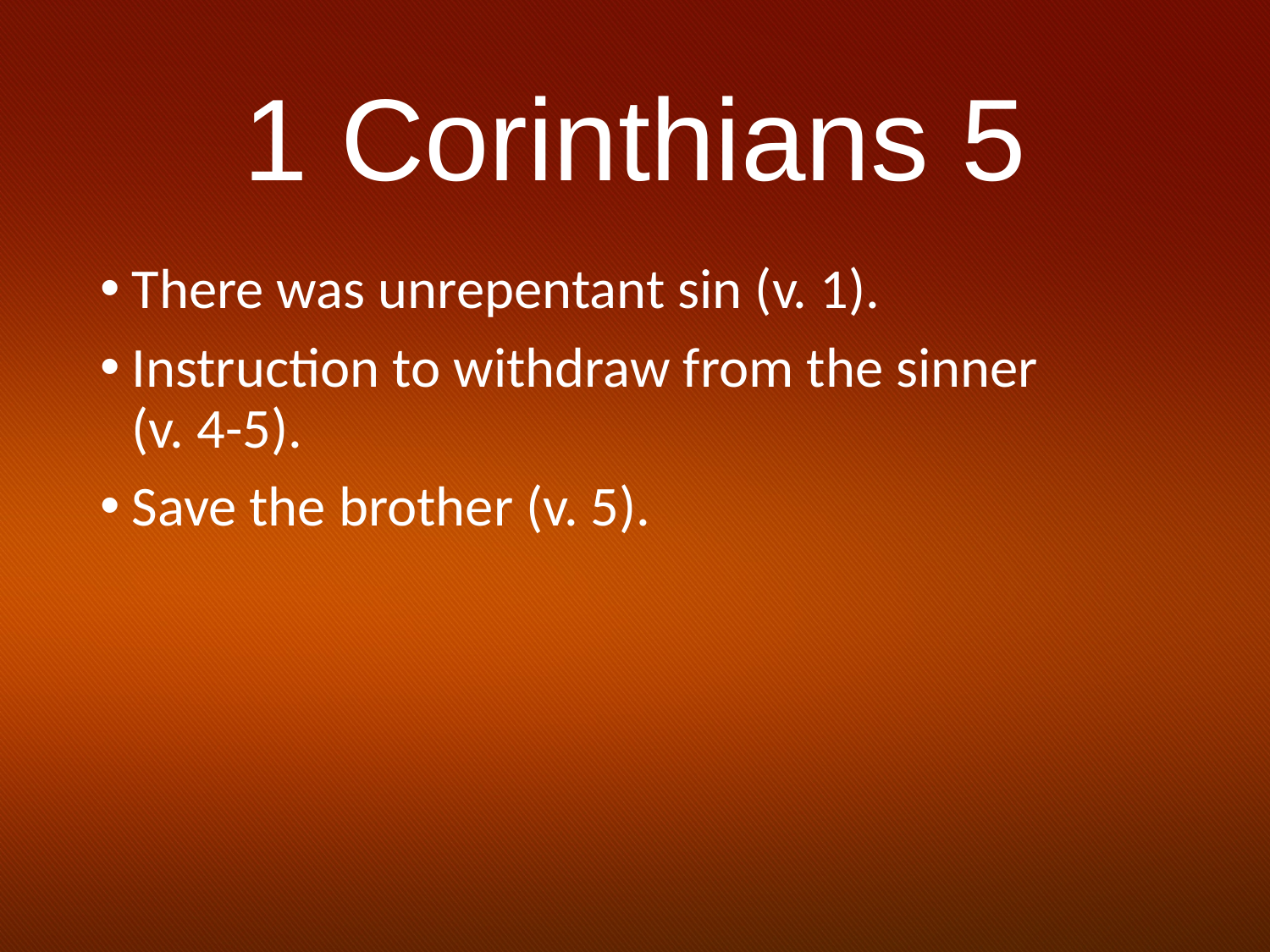

# 1 Corinthians 5
There was unrepentant sin (v. 1).
Instruction to withdraw from the sinner       (v. 4-5).
Save the brother (v. 5).